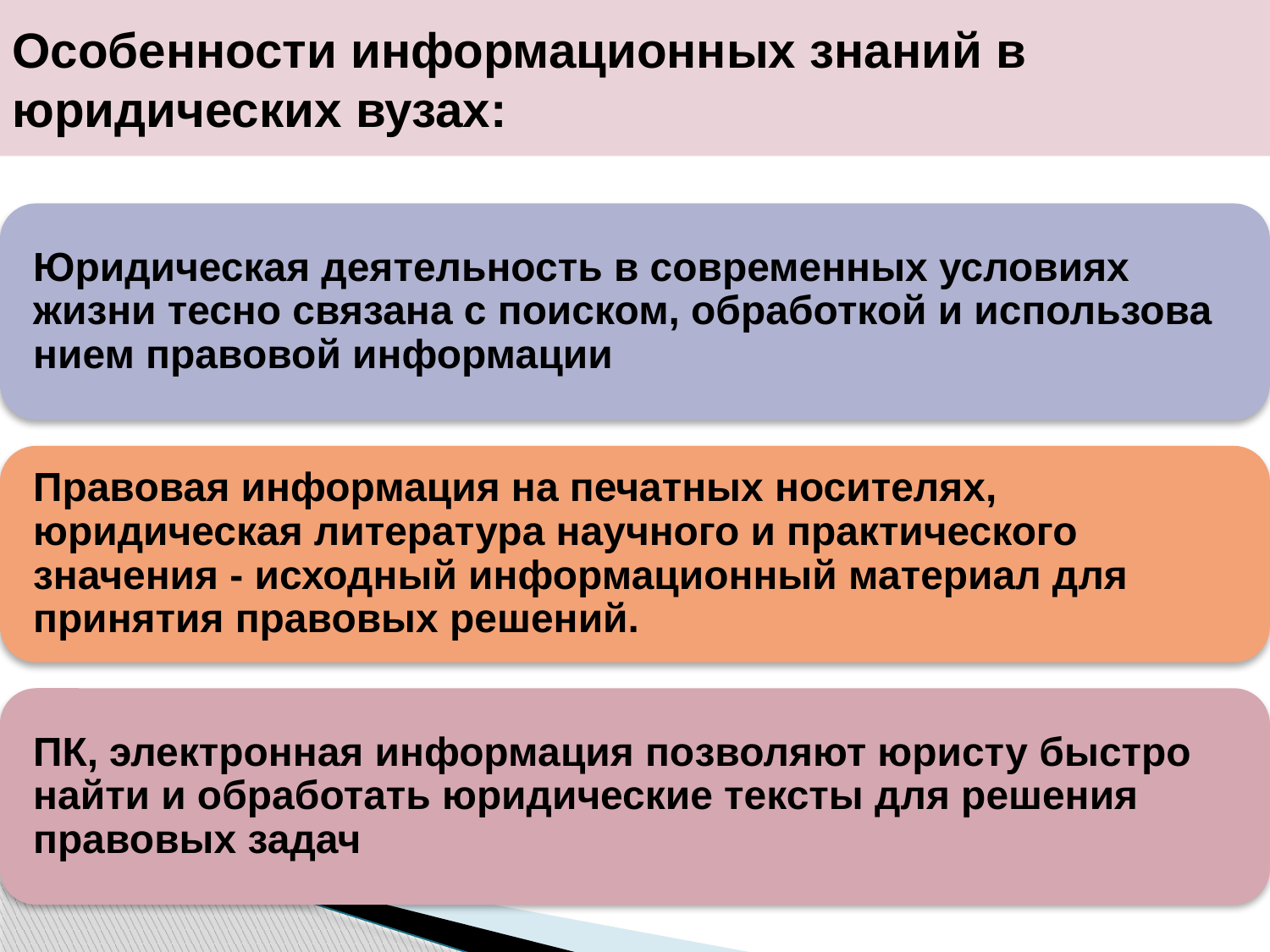

# Особенности информационных знаний в юридических вузах:
Юридическая деятельность в современных условиях жизни тесно связана с поиском, обработкой и использова­нием правовой информации
Правовая информация на печатных носителях, юридическая литература научного и практического значения - исходный информационный материал для принятия правовых решений.
ПК, электронная информация по­зволяют юристу быстро найти и обработать юридические тексты для решения правовых задач